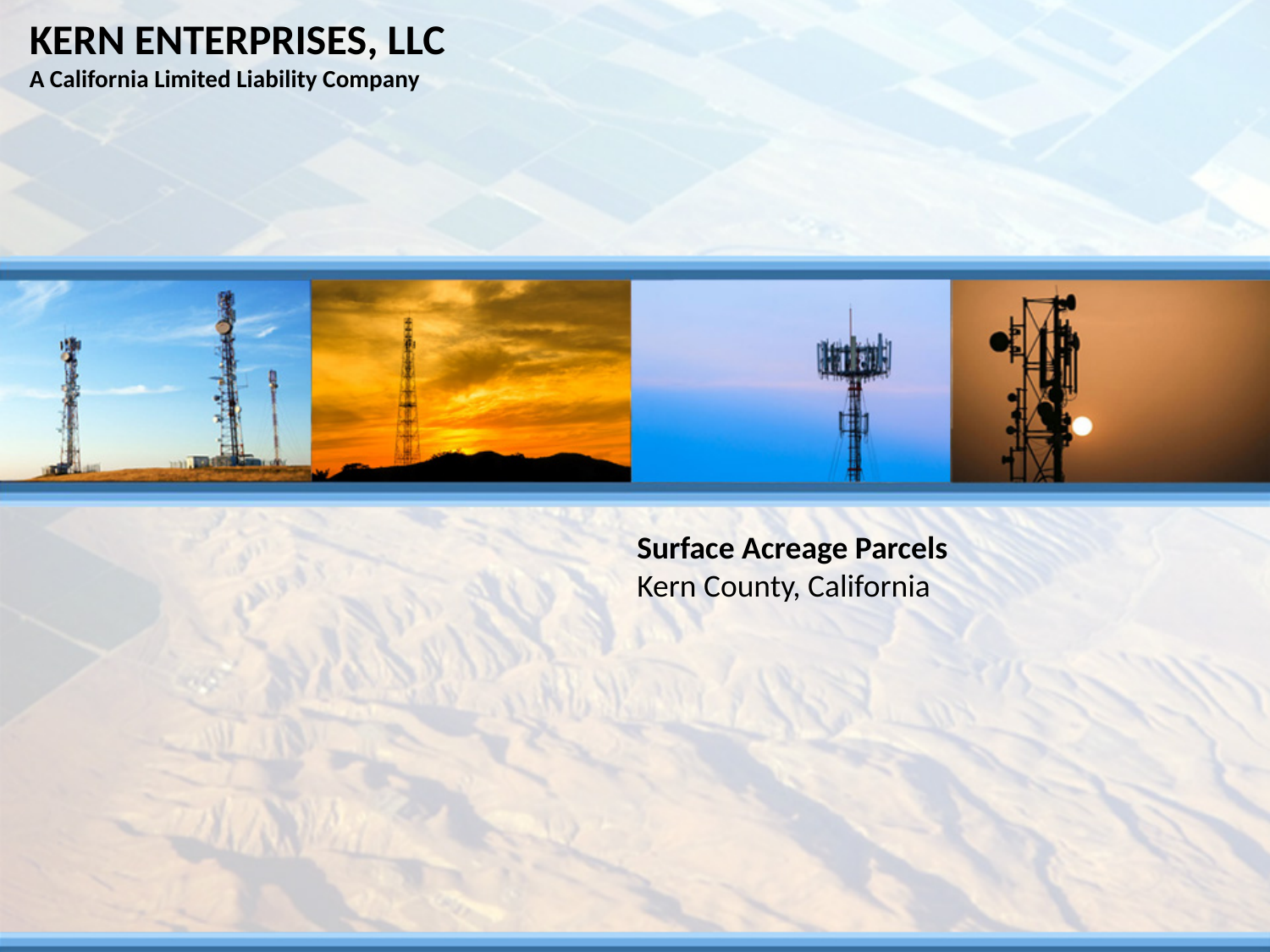

Kern Enterprises, LLC
A California Limited Liability Company
# Surface Acreage Parcels Kern County, California